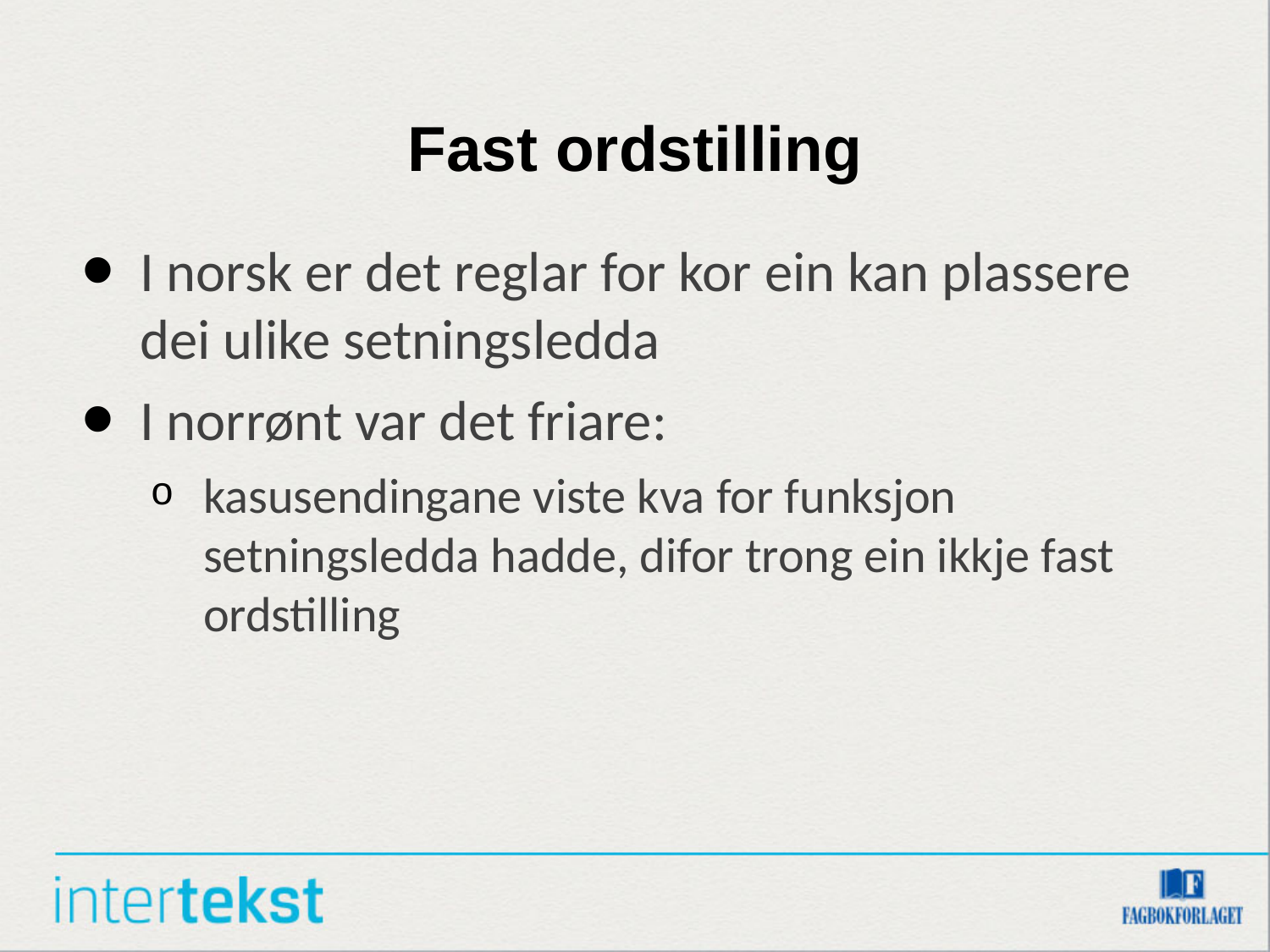

# Fast ordstilling
I norsk er det reglar for kor ein kan plassere dei ulike setningsledda
I norrønt var det friare:
kasusendingane viste kva for funksjon setningsledda hadde, difor trong ein ikkje fast ordstilling